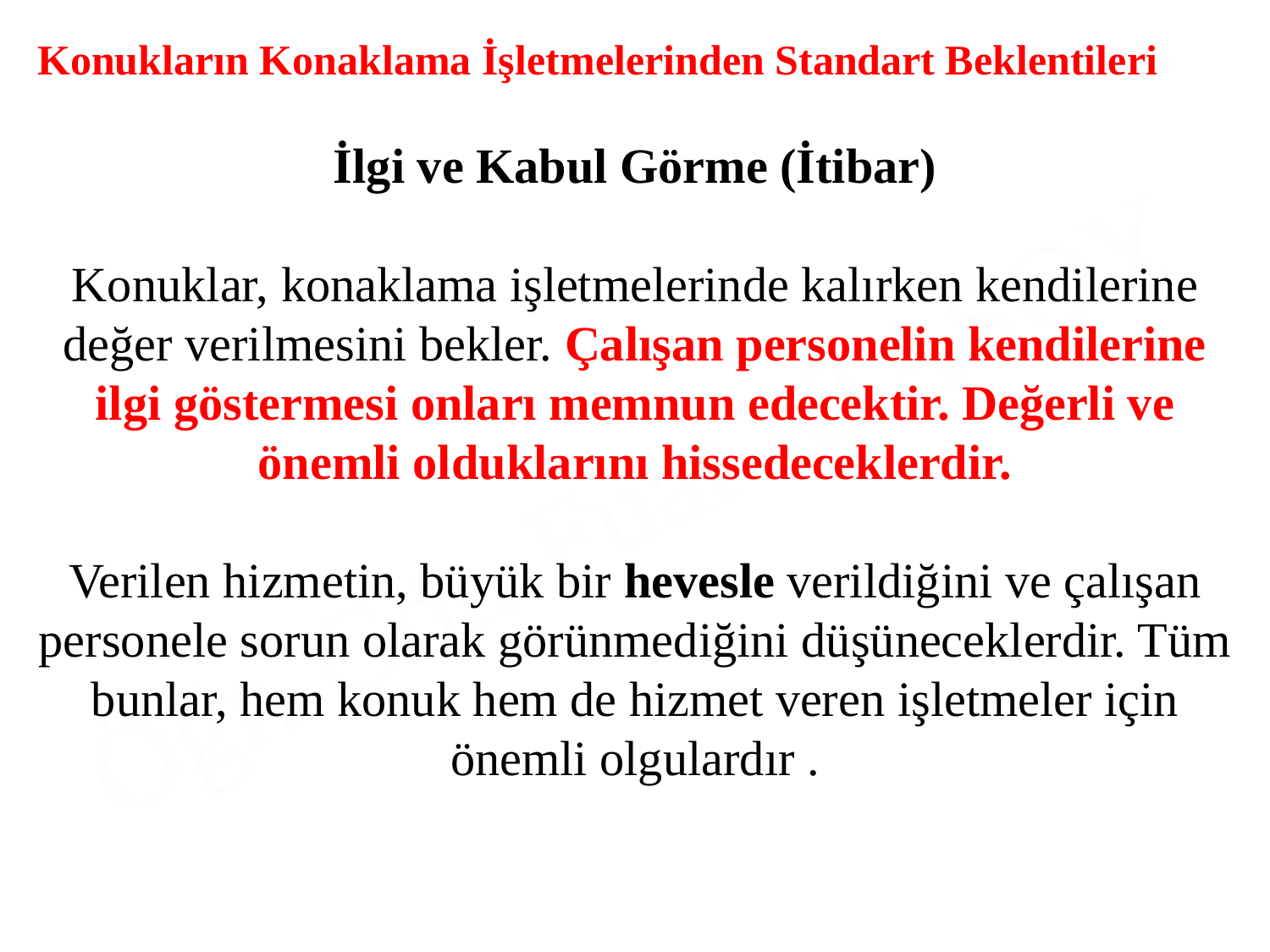

Konukların Konaklama İşletmelerinden Standart Beklentileri

İlgi ve Kabul Görme (İtibar)
Konuklar, konaklama işletmelerinde kalırken kendilerine değer verilmesini bekler. Çalışan personelin kendilerine ilgi göstermesi onları memnun edecektir. Değerli ve önemli olduklarını hissedeceklerdir.
Verilen hizmetin, büyük bir hevesle verildiğini ve çalışan personele sorun olarak görünmediğini düşüneceklerdir. Tüm bunlar, hem konuk hem de hizmet veren işletmeler için önemli olgulardır .